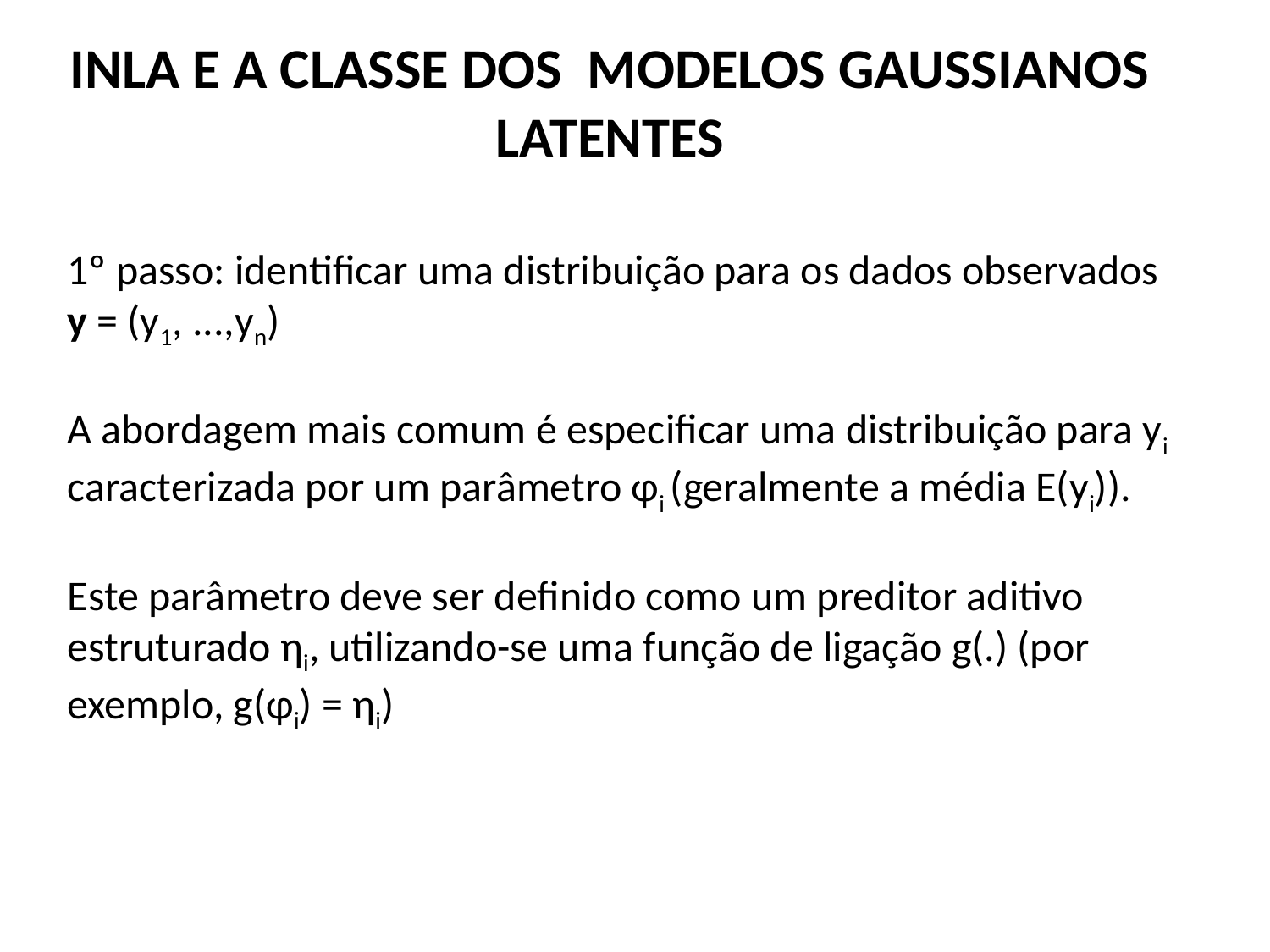

INLA E A CLASSE DOS  MODELOS GAUSSIANOS LATENTES
1º passo: identificar uma distribuição para os dados observados
y = (y1, ...,yn)

A abordagem mais comum é especificar uma distribuição para yi caracterizada por um parâmetro φi (geralmente a média E(yi)).

Este parâmetro deve ser definido como um preditor aditivo estruturado ηi, utilizando-se uma função de ligação g(.) (por exemplo, g(φi) = ηi)